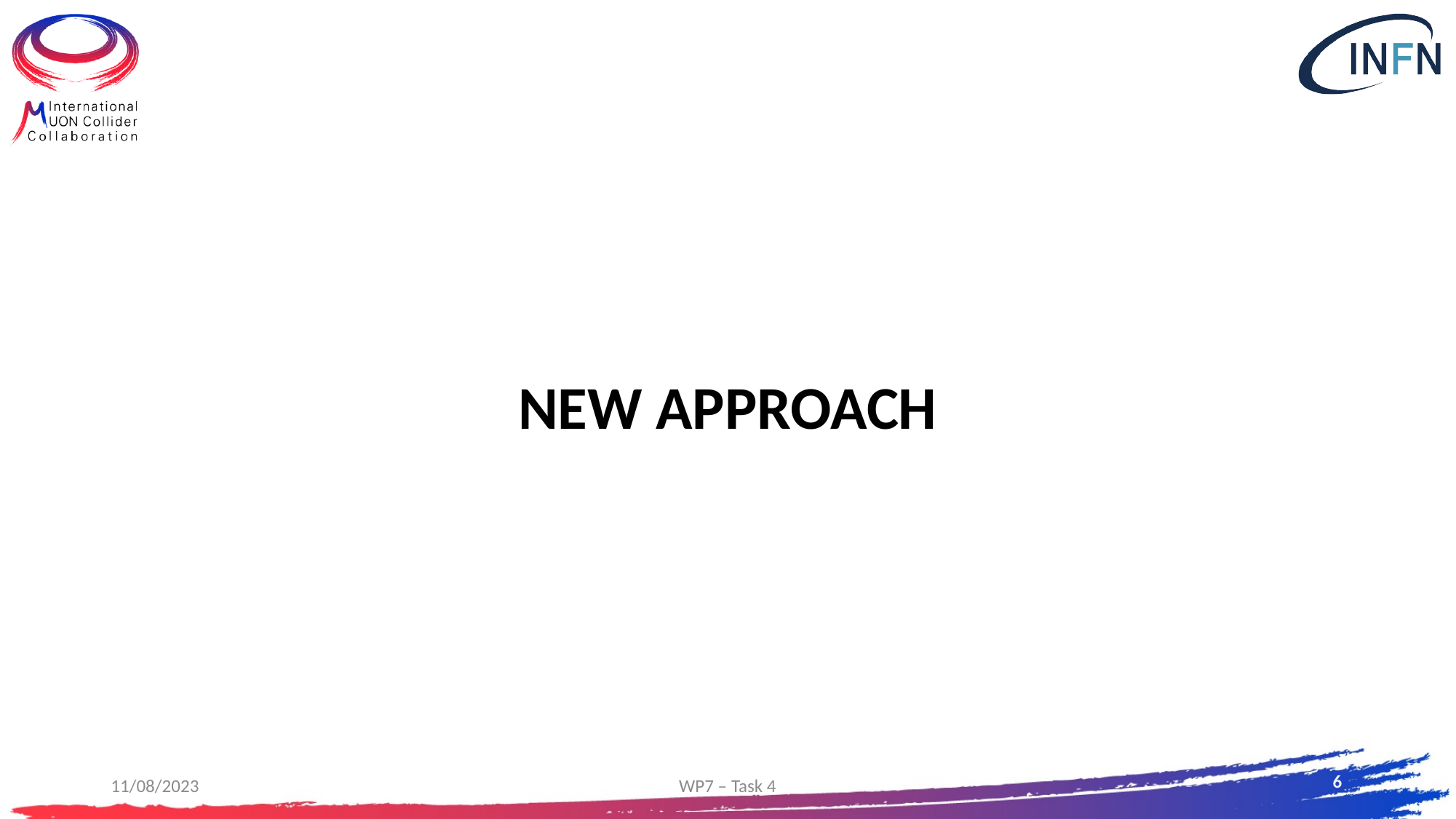

# NEW APPROACH
6
11/08/2023
WP7 – Task 4